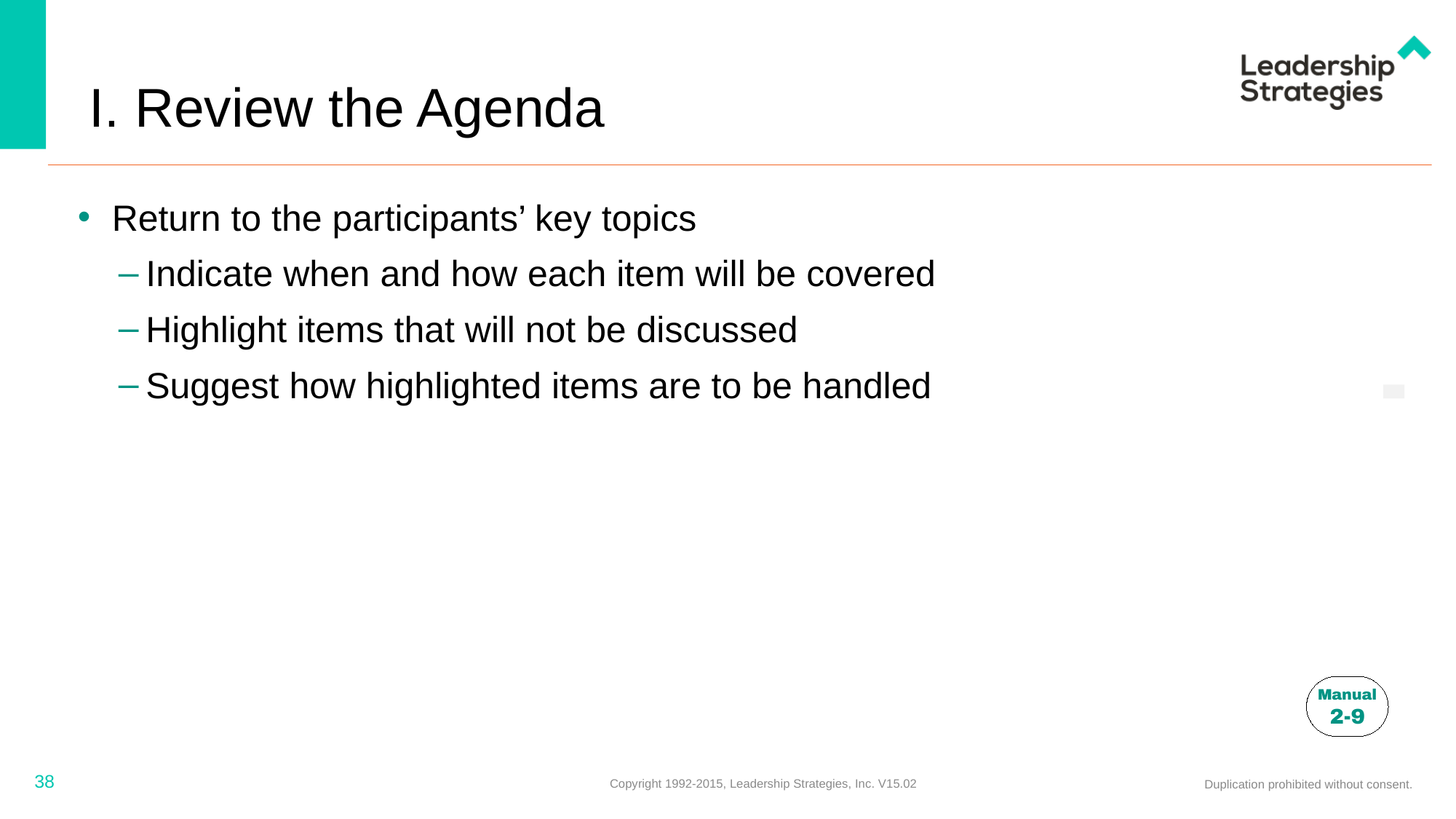

# I. Review the Agenda
Return to the participants’ key topics
Indicate when and how each item will be covered
Highlight items that will not be discussed
Suggest how highlighted items are to be handled
-
Manual
2-9
38
Copyright 1992-2015, Leadership Strategies, Inc. V15.02